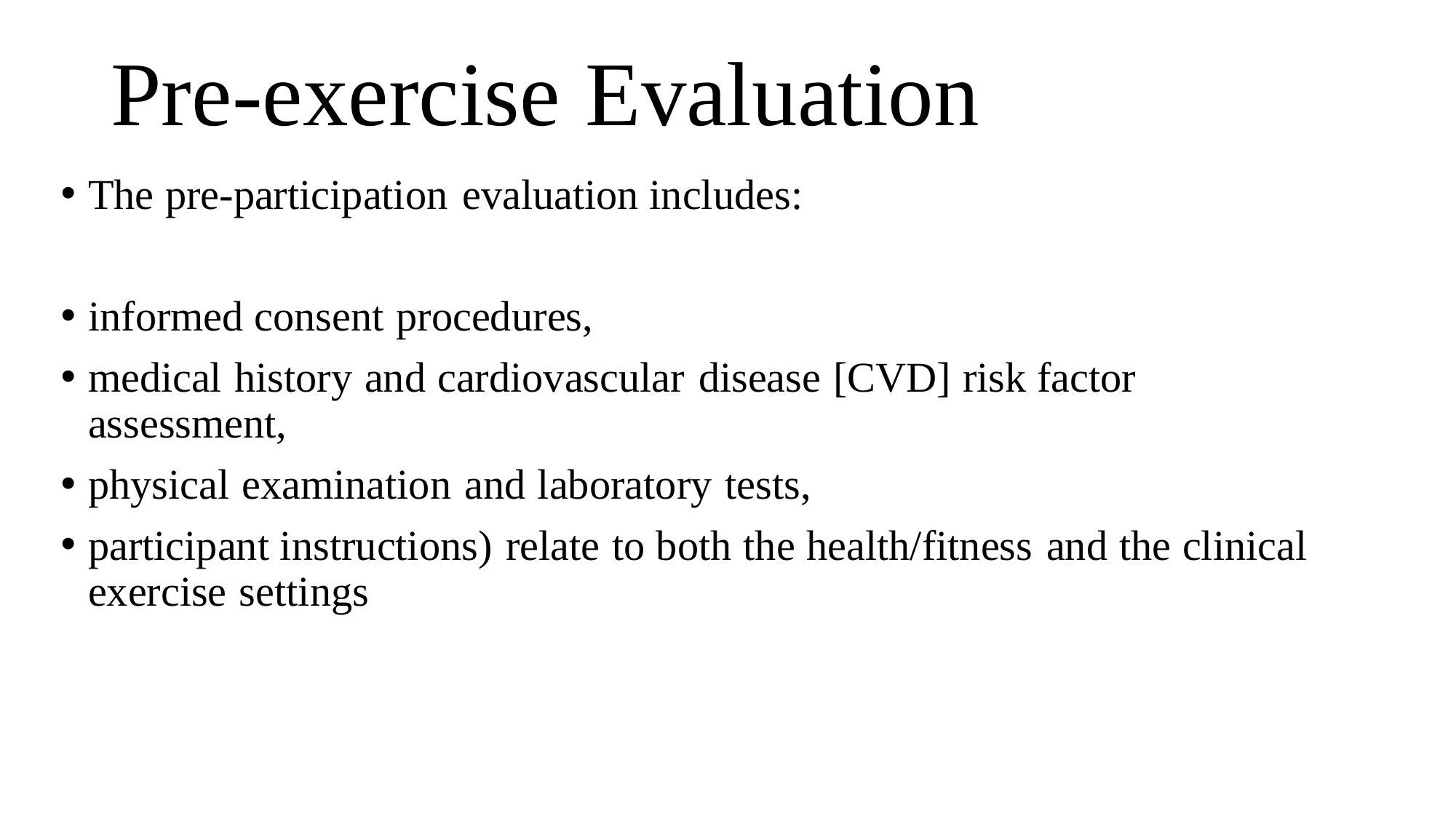

# Pre-exercise Evaluation
The pre-participation evaluation includes:

informed consent procedures,
medical history and cardiovascular disease [CVD] risk factor assessment,
physical examination and laboratory tests,
participant instructions) relate to both the health/fitness and the clinical exercise settings